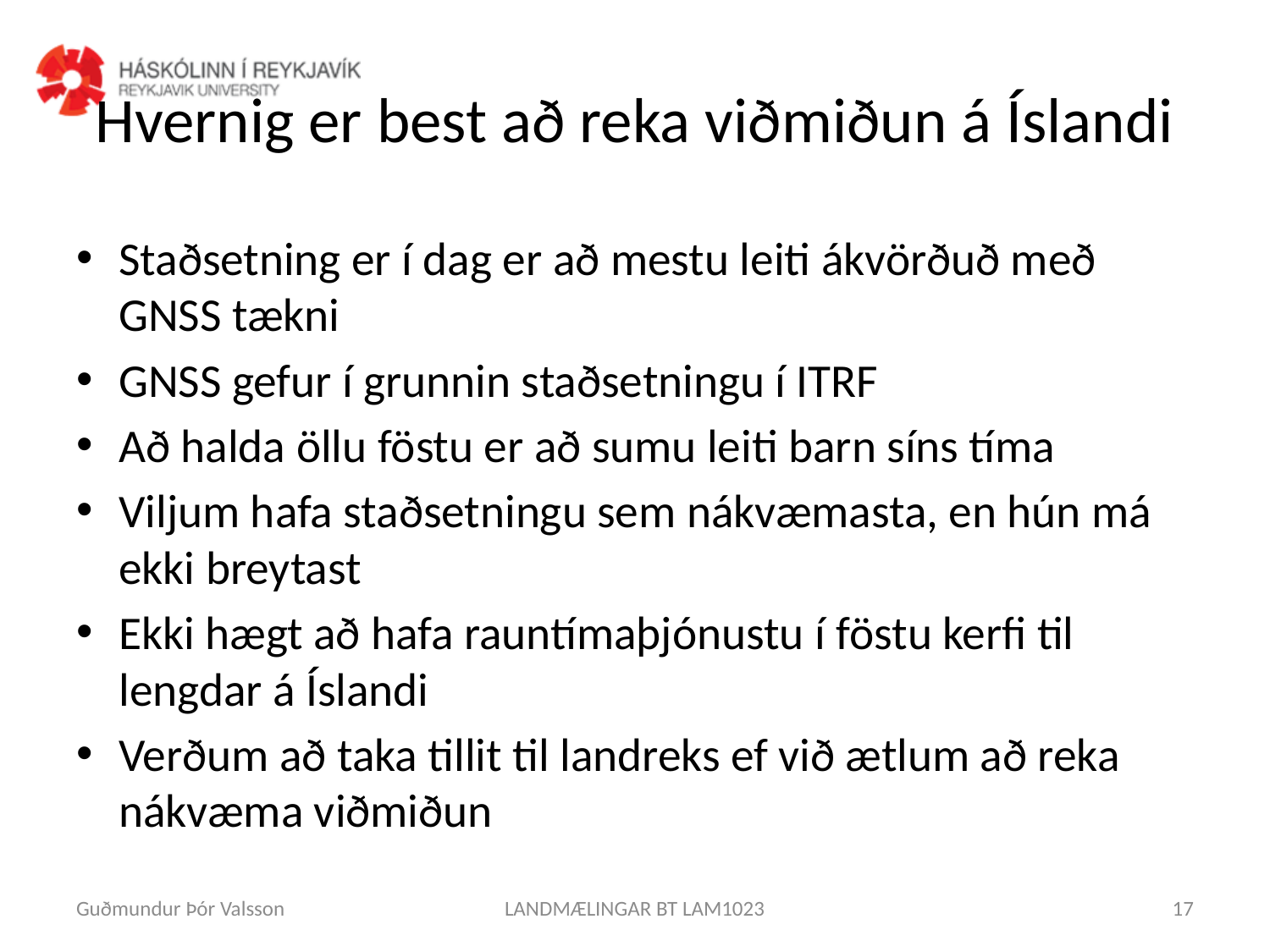

# Hvernig er best að reka viðmiðun á Íslandi
Staðsetning er í dag er að mestu leiti ákvörðuð með GNSS tækni
GNSS gefur í grunnin staðsetningu í ITRF
Að halda öllu föstu er að sumu leiti barn síns tíma
Viljum hafa staðsetningu sem nákvæmasta, en hún má ekki breytast
Ekki hægt að hafa rauntímaþjónustu í föstu kerfi til lengdar á Íslandi
Verðum að taka tillit til landreks ef við ætlum að reka nákvæma viðmiðun
Guðmundur Þór Valsson
LANDMÆLINGAR BT LAM1023
17